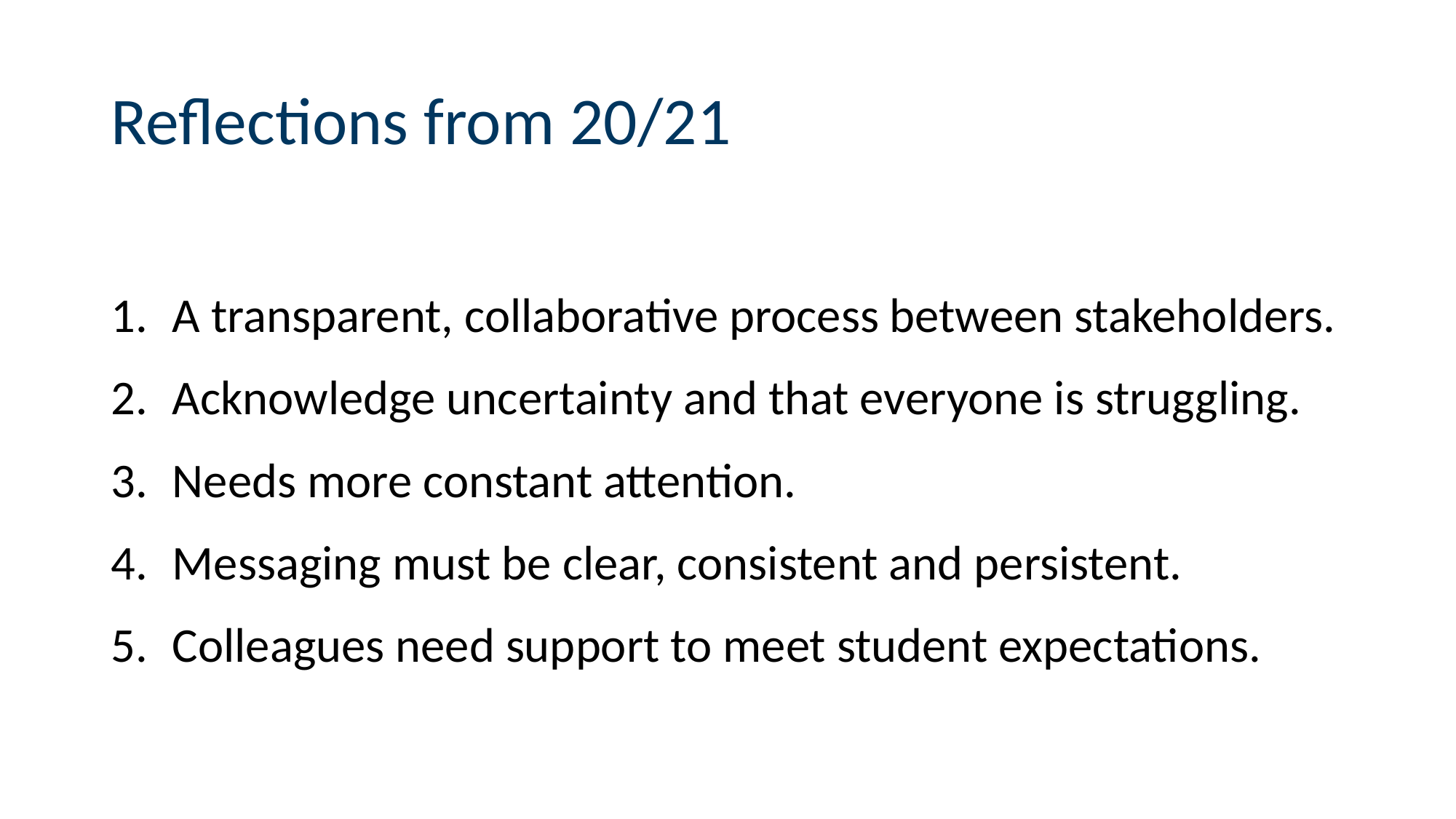

# Reflections from 20/21
A transparent, collaborative process between stakeholders.
Acknowledge uncertainty and that everyone is struggling.
Needs more constant attention.
Messaging must be clear, consistent and persistent.
Colleagues need support to meet student expectations.